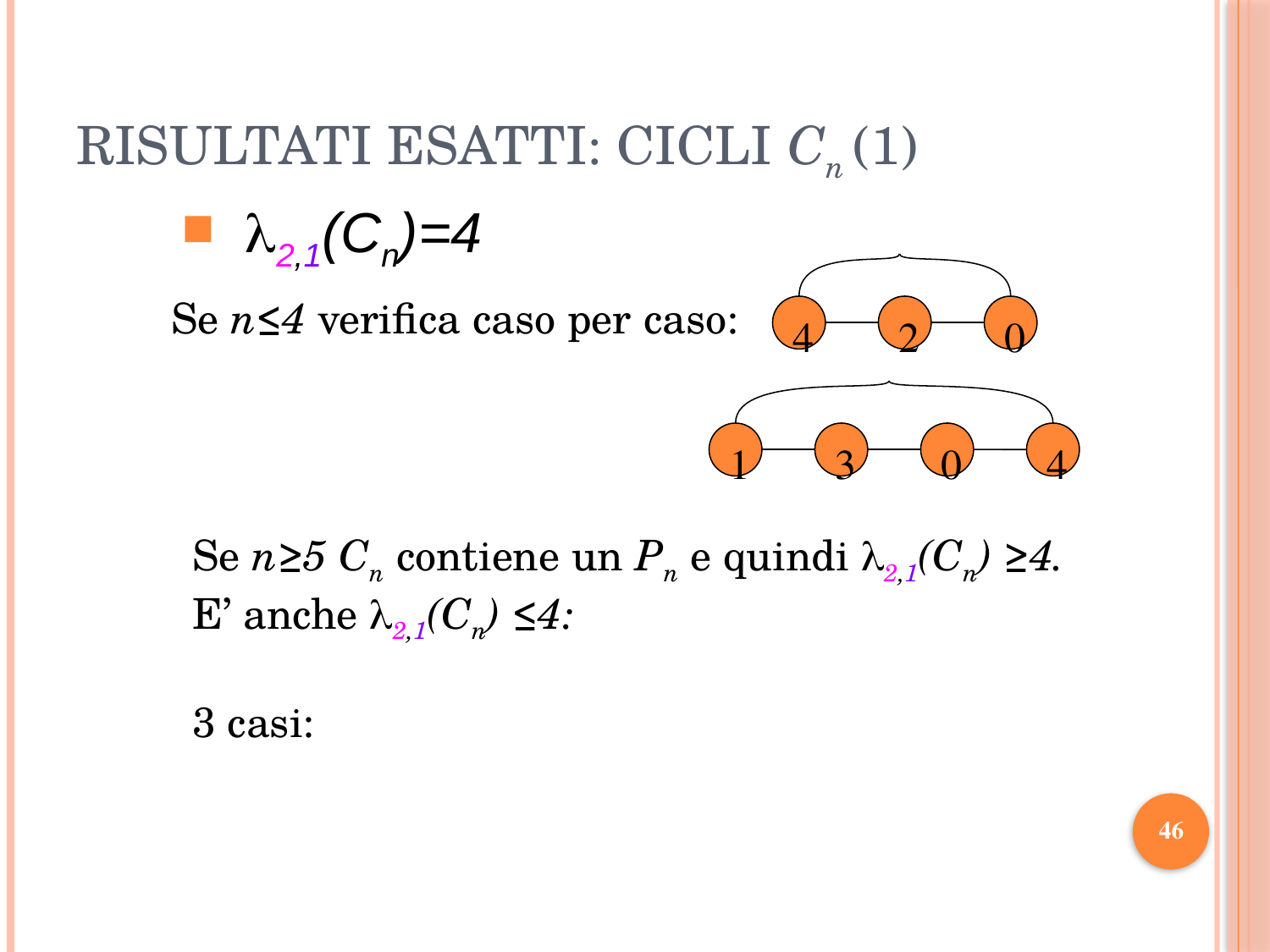

# Risultati Esatti: Cicli Cn (1)
 λ2,1(Cn)=4
4
2
0
Se n≤4 verifica caso per caso:

1
3
0
4
Se n≥5 Cn contiene un Pn e quindi λ2,1(Cn) ≥4.
E’ anche λ2,1(Cn) ≤4:

3 casi:
46